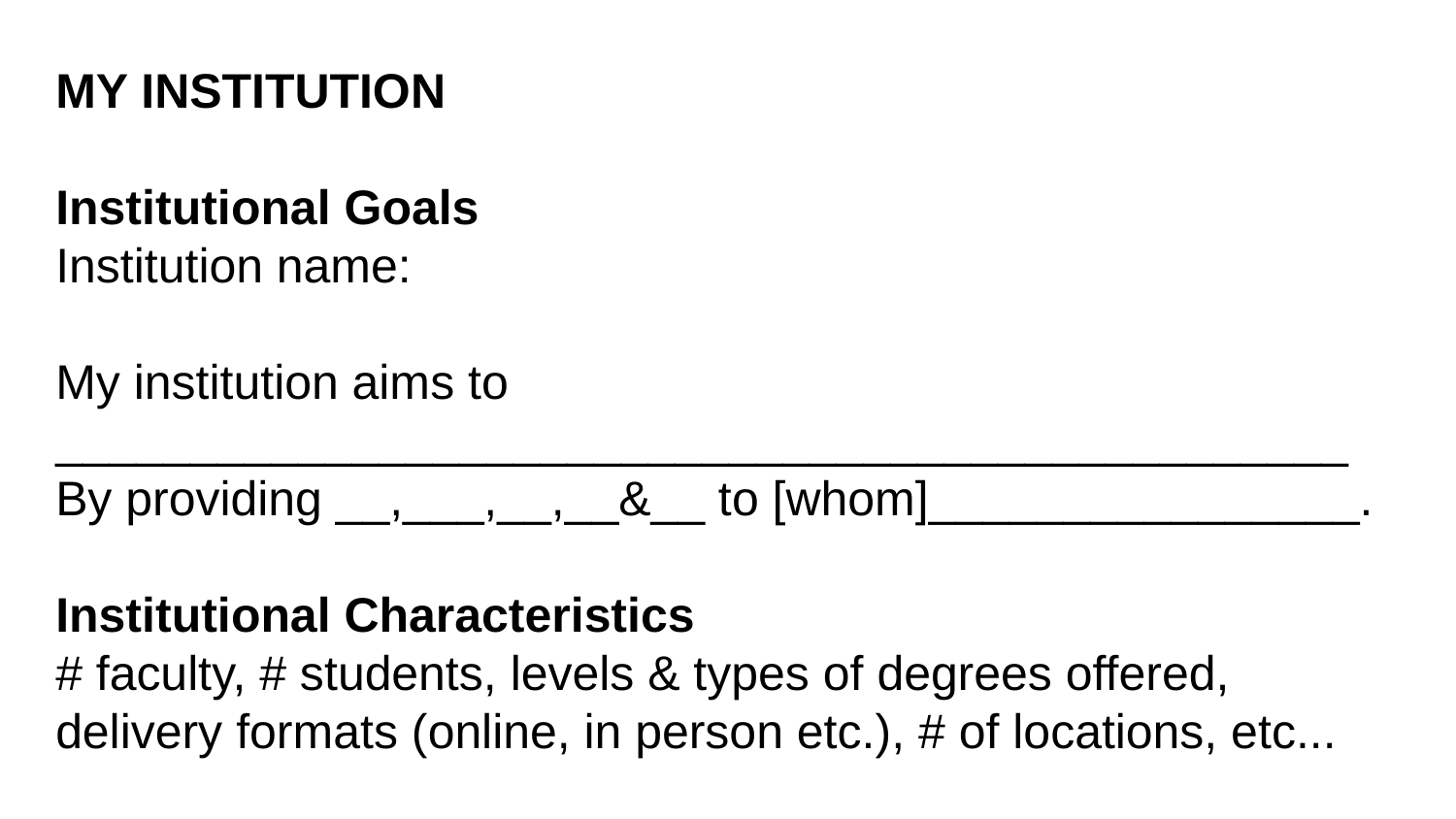

MY INSTITUTION

Institutional Goals
Institution name:

My institution aims to ________________________________________________
By providing __,___,__,__&__ to [whom]________________.

Institutional Characteristics
# faculty, # students, levels & types of degrees offered,
delivery formats (online, in person etc.), # of locations, etc...